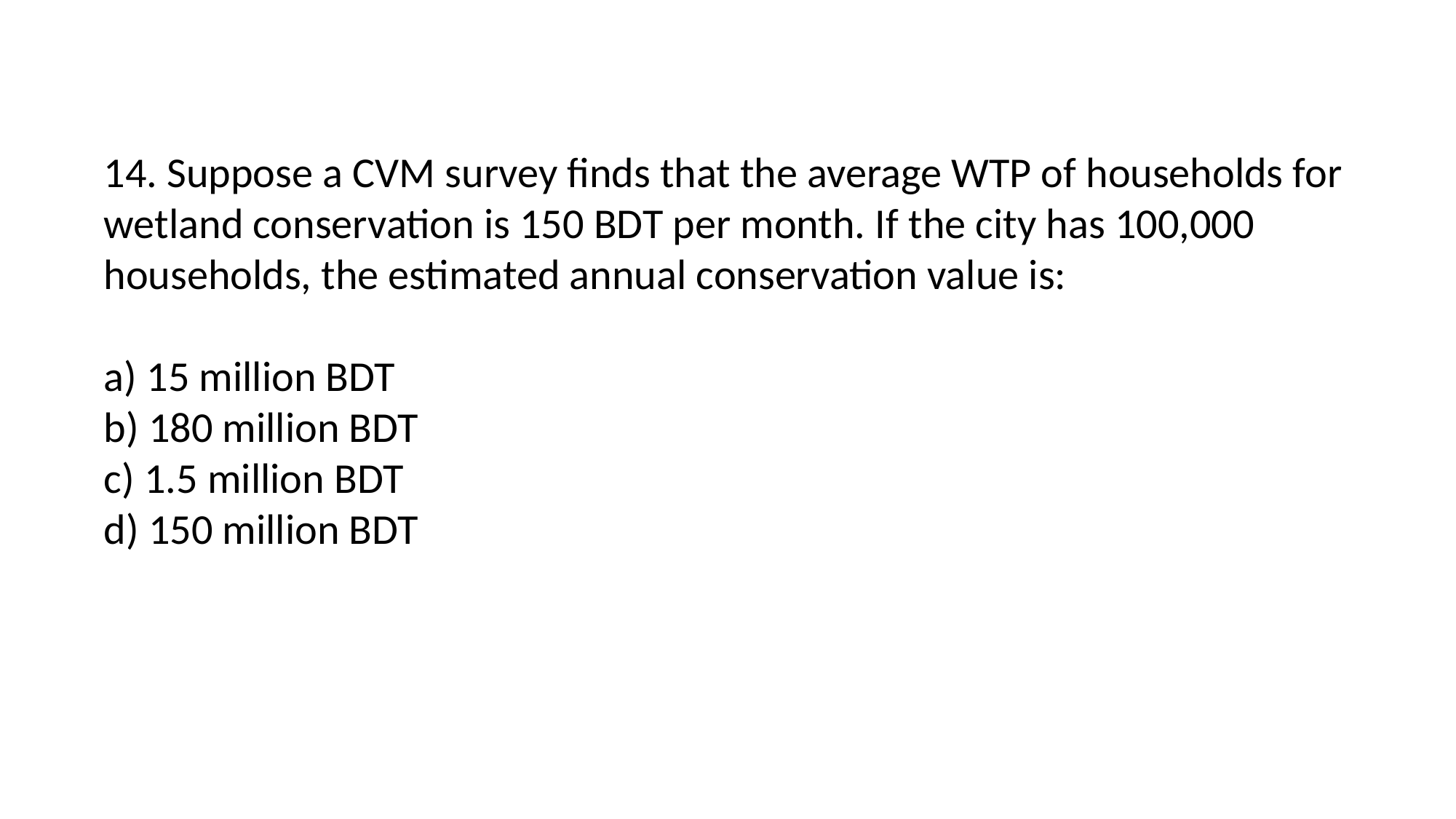

14. Suppose a CVM survey finds that the average WTP of households for wetland conservation is 150 BDT per month. If the city has 100,000 households, the estimated annual conservation value is:
a) 15 million BDT
b) 180 million BDT
c) 1.5 million BDT
d) 150 million BDT